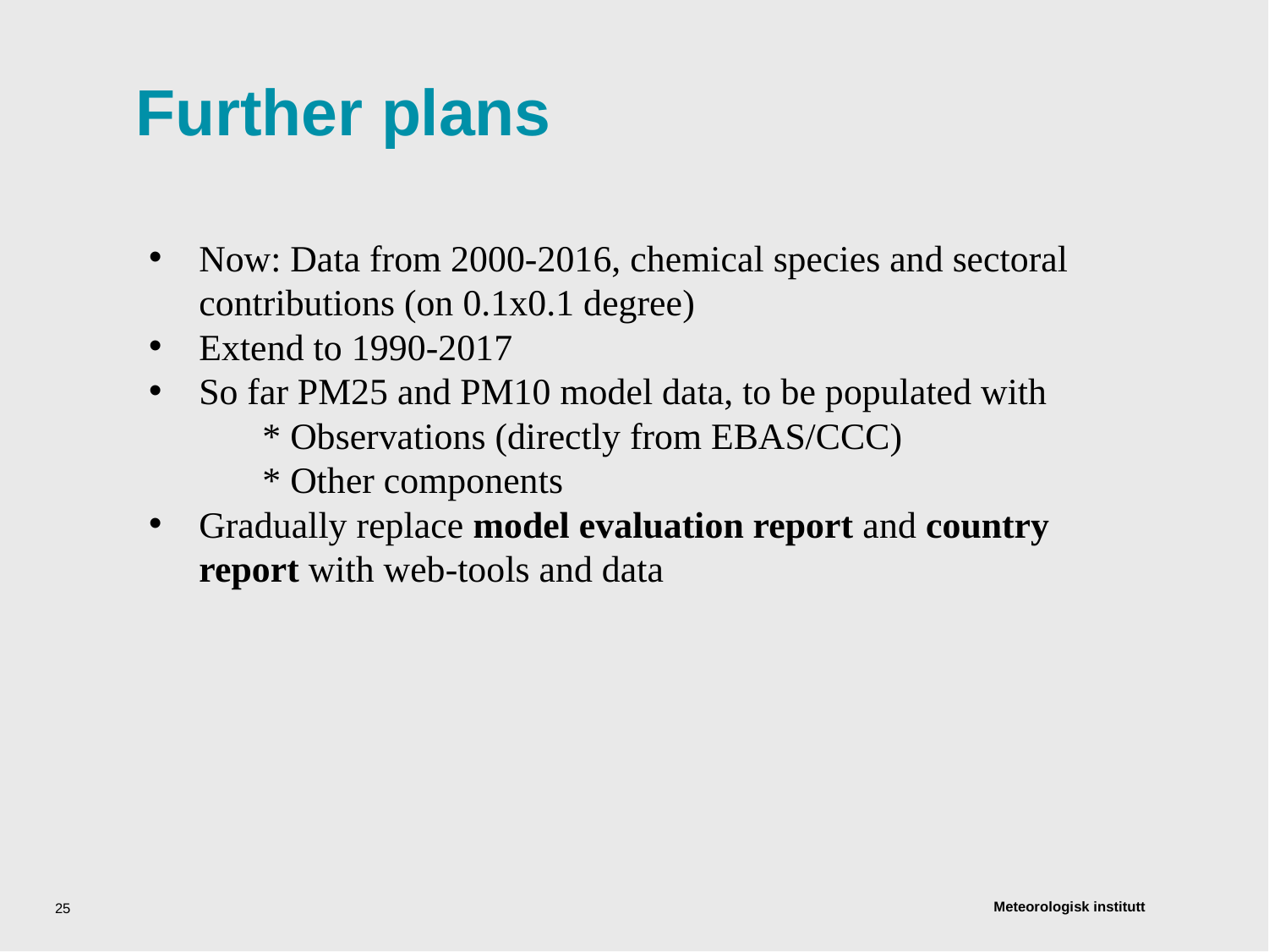

# Further plans
Now: Data from 2000-2016, chemical species and sectoral contributions (on 0.1x0.1 degree)
Extend to 1990-2017
So far PM25 and PM10 model data, to be populated with
* Observations (directly from EBAS/CCC)
* Other components
Gradually replace model evaluation report and country report with web-tools and data

25